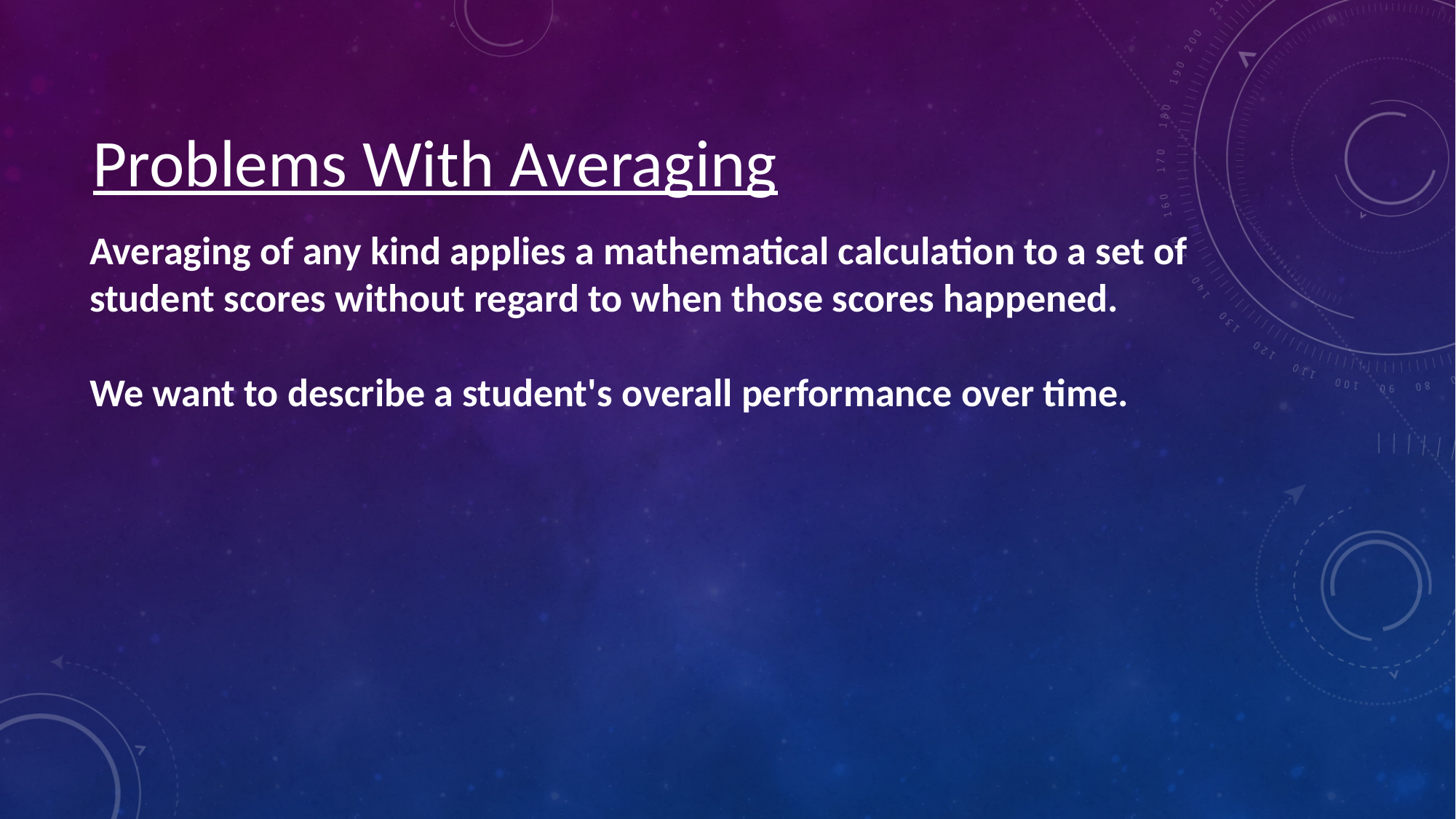

# Problems With Averaging
Averaging of any kind applies a mathematical calculation to a set of student scores without regard to when those scores happened.

We want to describe a student's overall performance over time.